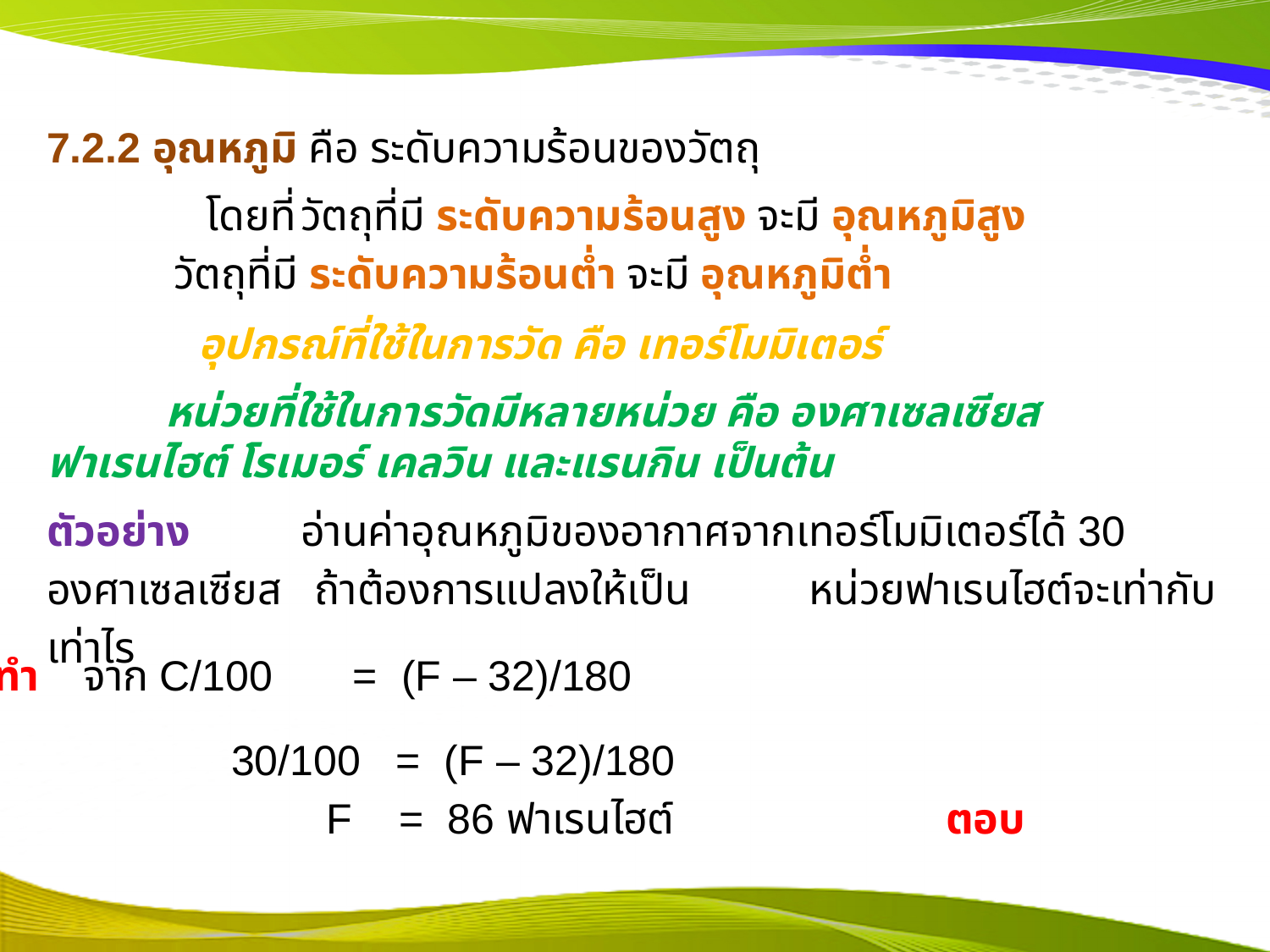

7.2.2 อุณหภูมิ คือ ระดับความร้อนของวัตถุ

			โดยที่	วัตถุที่มี ระดับความร้อนสูง จะมี อุณหภูมิสูง
		วัตถุที่มี ระดับความร้อนต่ำ จะมี อุณหภูมิต่ำ

	    อุปกรณ์ที่ใช้ในการวัด คือ เทอร์โมมิเตอร์

 	 หน่วยที่ใช้ในการวัดมีหลายหน่วย คือ องศาเซลเซียส ฟาเรนไฮต์ โรเมอร์ เคลวิน และแรนกิน เป็นต้น
ตัวอย่าง  	อ่านค่าอุณหภูมิของอากาศจากเทอร์โมมิเตอร์ได้ 30 องศาเซลเซียส   ถ้าต้องการแปลงให้เป็น         	หน่วยฟาเรนไฮต์จะเท่ากับเท่าไร
วิธีทำ    จาก C/100	  =  (F – 32)/180
    30/100   =	  (F – 32)/180
            F    =  86 ฟาเรนไฮต์			ตอบ